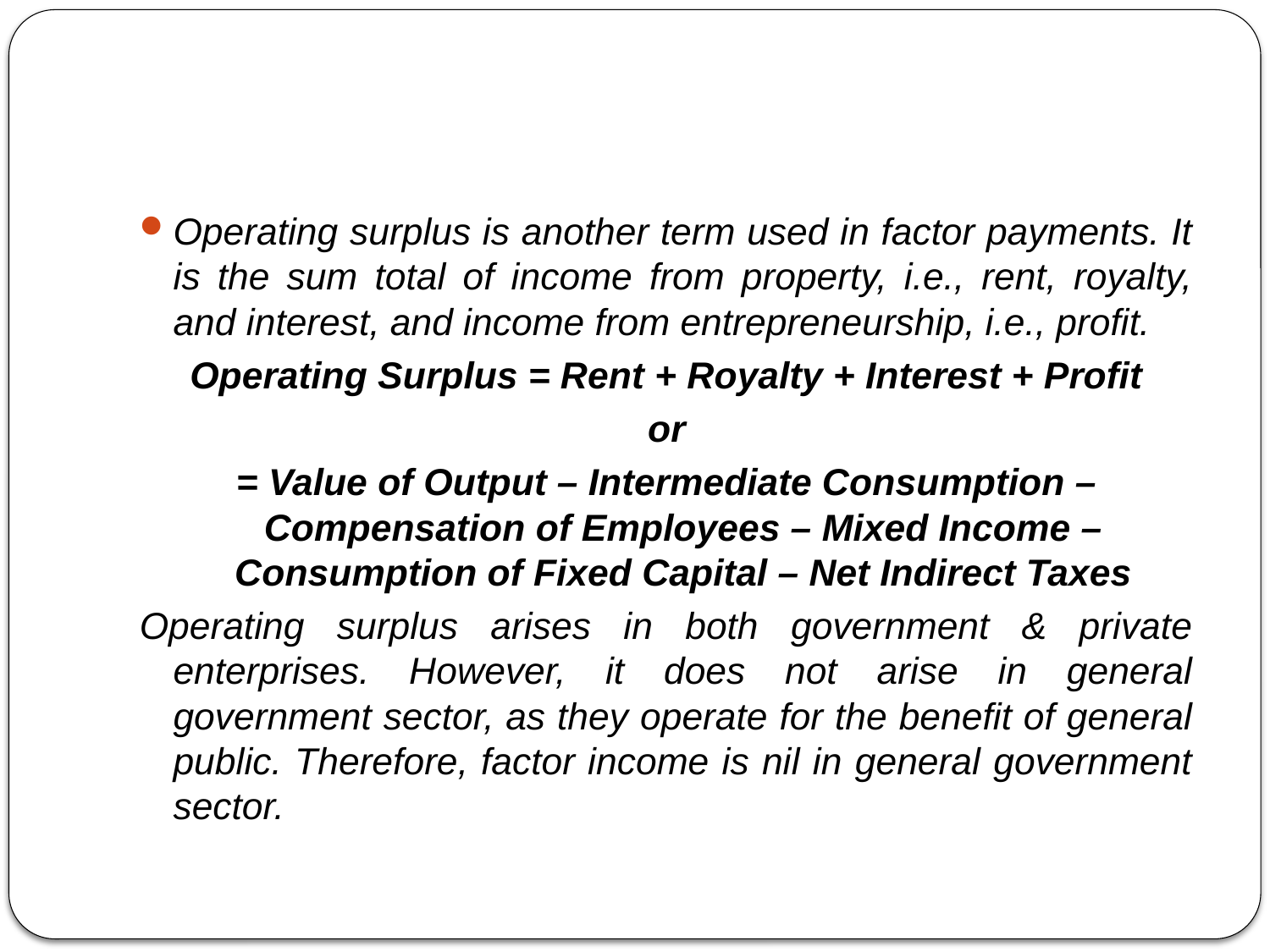

#
Operating surplus is another term used in factor payments. It is the sum total of income from property, i.e., rent, royalty, and interest, and income from entrepreneurship, i.e., profit.
Operating Surplus = Rent + Royalty + Interest + Profit
or
= Value of Output – Intermediate Consumption – Compensation of Employees – Mixed Income – Consumption of Fixed Capital – Net Indirect Taxes
Operating surplus arises in both government & private enterprises. However, it does not arise in general government sector, as they operate for the benefit of general public. Therefore, factor income is nil in general government sector.